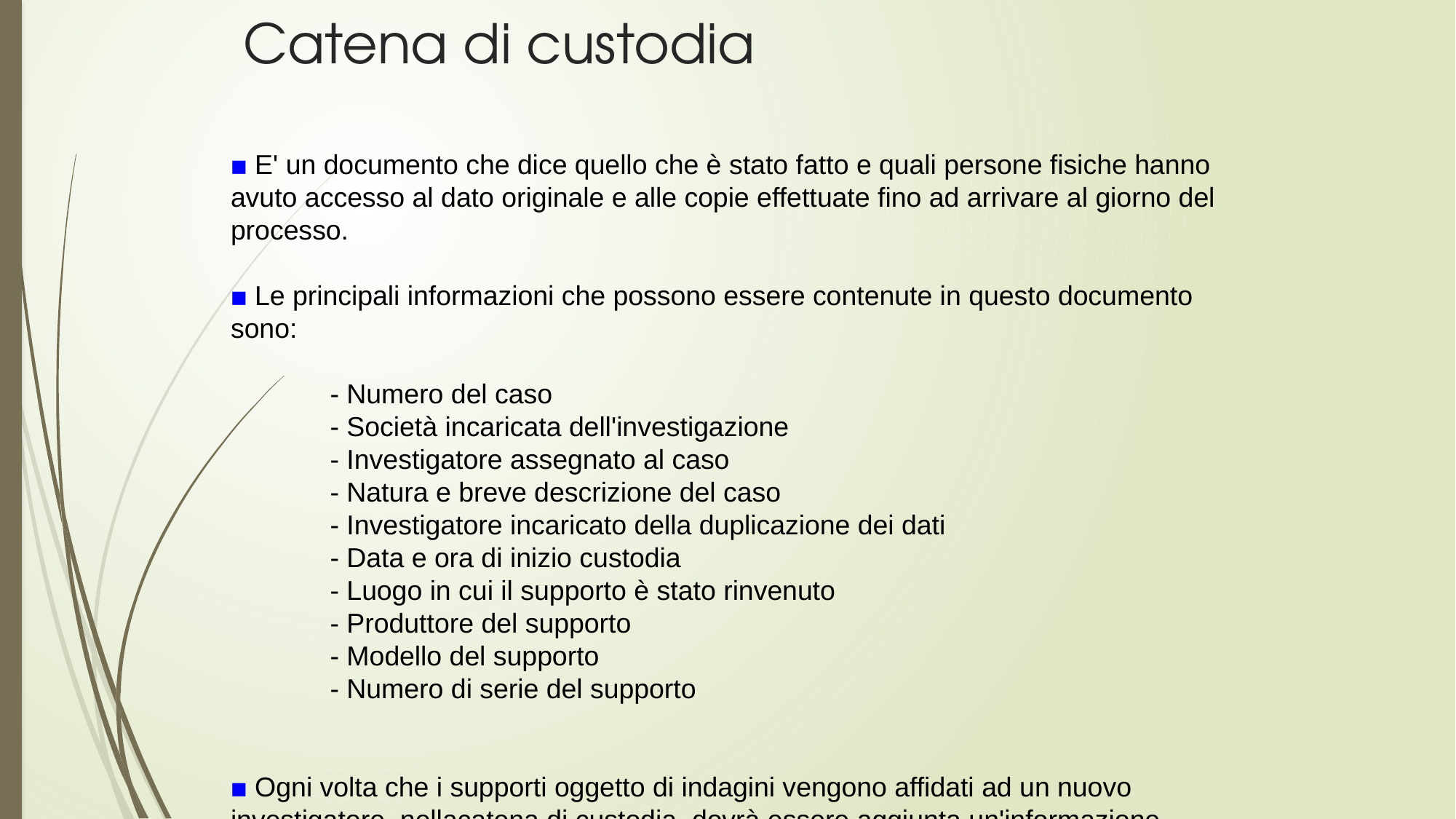

# Catena di custodia
 E' un documento che dice quello che è stato fatto e quali persone fisiche hanno avuto accesso al dato originale e alle copie effettuate fino ad arrivare al giorno del processo.

 Le principali informazioni che possono essere contenute in questo documento sono:

             - Numero del caso
             - Società incaricata dell'investigazione
             - Investigatore assegnato al caso
             - Natura e breve descrizione del caso
             - Investigatore incaricato della duplicazione dei dati
             - Data e ora di inizio custodia
             - Luogo in cui il supporto è stato rinvenuto
             - Produttore del supporto
             - Modello del supporto
             - Numero di serie del supporto

 Ogni volta che i supporti oggetto di indagini vengono affidati ad un nuovo investigatore, nellacatena di custodia, dovrà essere aggiunta un'informazione contenente:

            - Nome dell'incaricato all'analisi
            - Data e ora di presa in carico del supporto
            - Data e ora di restituzione del supporto